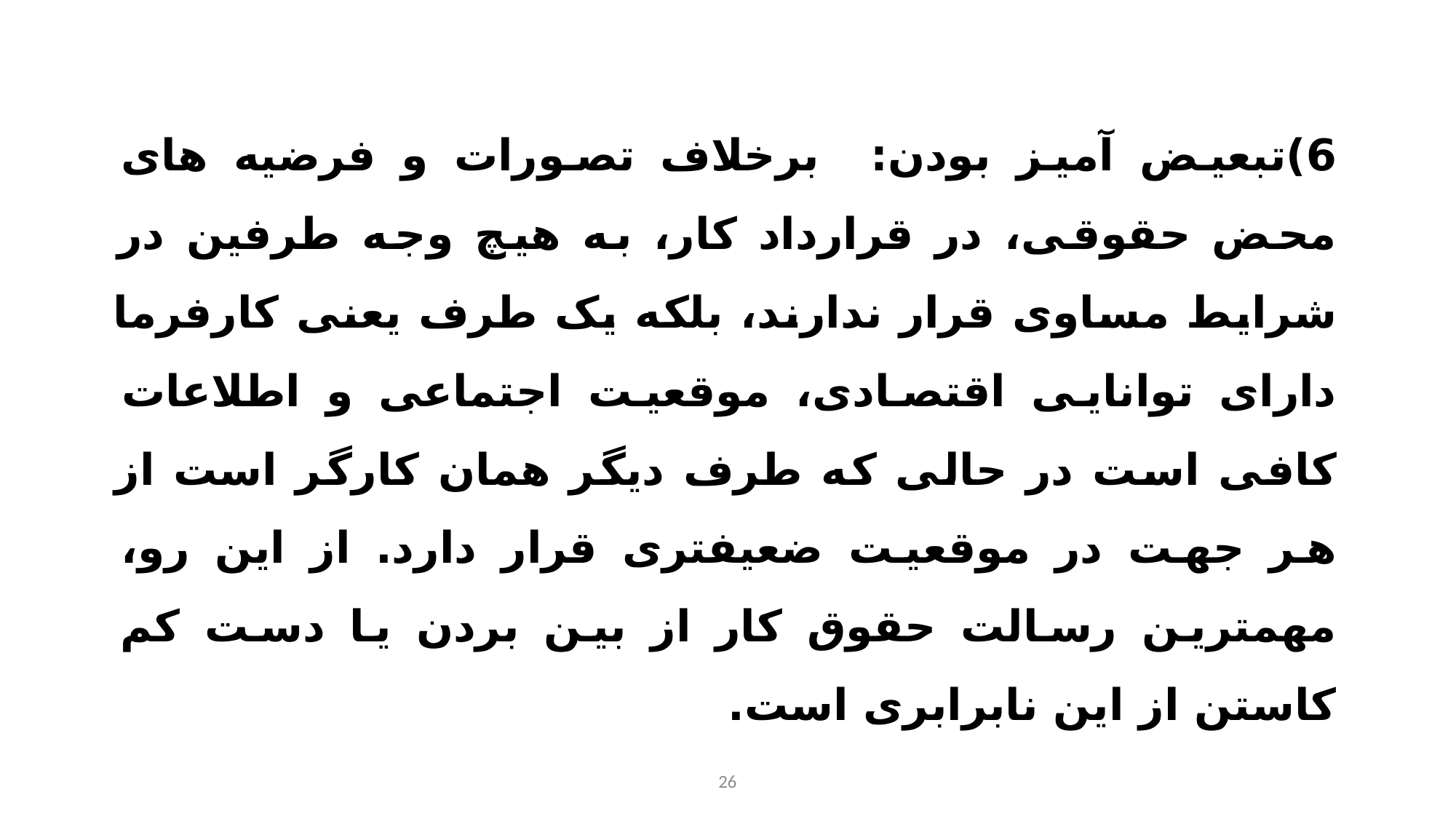

6)تبعیض آمیز بودن:  برخلاف تصورات و فرضیه های محض حقوقی، در قرارداد کار، به هیچ وجه طرفین در شرایط مساوی قرار ندارند، بلکه یک طرف یعنی کارفرما دارای توانایی اقتصادی، موقعیت اجتماعی و اطلاعات کافی است در حالی که طرف دیگر همان کارگر است از هر جهت در موقعیت ضعیفتری قرار دارد. از این رو، مهمترین رسالت حقوق کار از بین بردن یا دست کم کاستن از این نابرابری است.

26